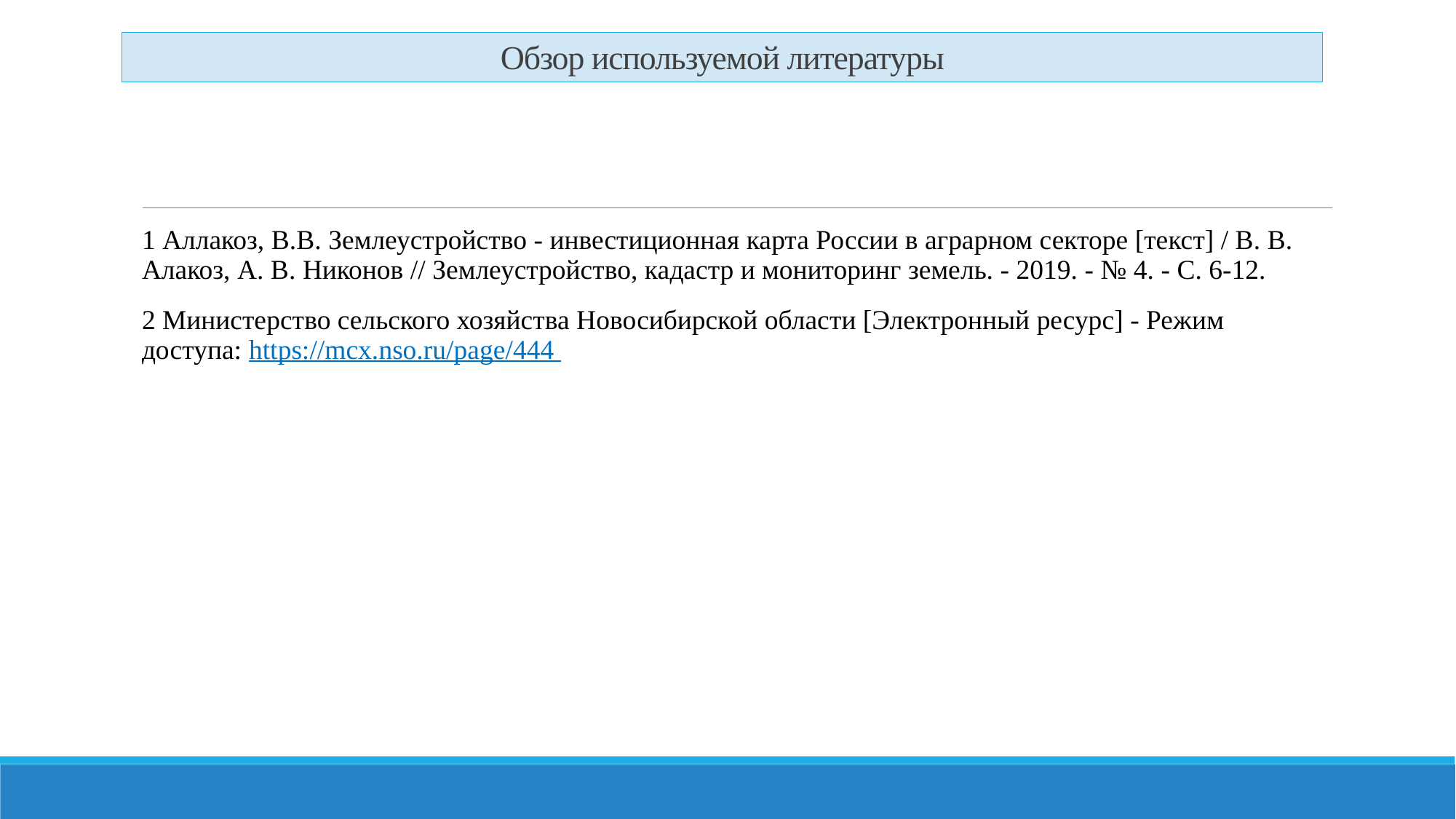

# Обзор используемой литературы
1 Аллакоз, В.В. Землеустройство - инвестиционная карта России в аграрном секторе [текст] / В. В. Алакоз, А. В. Никонов // Землеустройство, кадастр и мониторинг земель. - 2019. - № 4. - С. 6-12.
2 Министерство сельского хозяйства Новосибирской области [Электронный ресурс] - Режим доступа: https://mcx.nso.ru/page/444